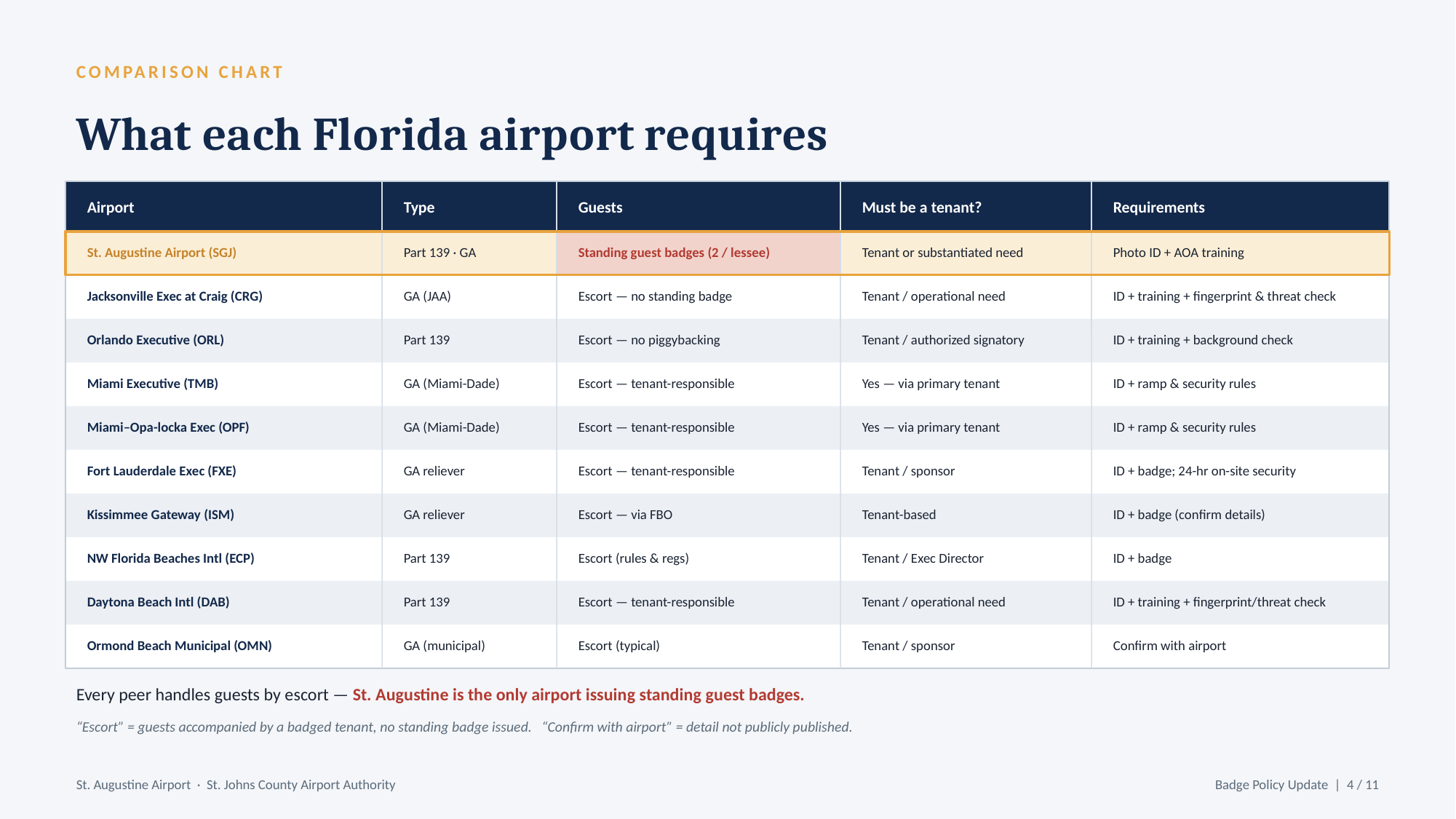

COMPARISON CHART
What each Florida airport requires

Airport

Type

Guests

Must be a tenant?

Requirements

St. Augustine Airport (SGJ)
Part 139 · GA
Standing guest badges (2 / lessee)
Tenant or substantiated need
Photo ID + AOA training

Jacksonville Exec at Craig (CRG)
GA (JAA)
Escort — no standing badge
Tenant / operational need
ID + training + fingerprint & threat check

Orlando Executive (ORL)
Part 139
Escort — no piggybacking
Tenant / authorized signatory
ID + training + background check

Miami Executive (TMB)
GA (Miami-Dade)
Escort — tenant-responsible
Yes — via primary tenant
ID + ramp & security rules

Miami–Opa-locka Exec (OPF)
GA (Miami-Dade)
Escort — tenant-responsible
Yes — via primary tenant
ID + ramp & security rules

Fort Lauderdale Exec (FXE)
GA reliever
Escort — tenant-responsible
Tenant / sponsor
ID + badge; 24-hr on-site security

Kissimmee Gateway (ISM)
GA reliever
Escort — via FBO
Tenant-based
ID + badge (confirm details)

NW Florida Beaches Intl (ECP)
Part 139
Escort (rules & regs)
Tenant / Exec Director
ID + badge

Daytona Beach Intl (DAB)
Part 139
Escort — tenant-responsible
Tenant / operational need
ID + training + fingerprint/threat check

Ormond Beach Municipal (OMN)
GA (municipal)
Escort (typical)
Tenant / sponsor
Confirm with airport
Every peer handles guests by escort — St. Augustine is the only airport issuing standing guest badges.
“Escort” = guests accompanied by a badged tenant, no standing badge issued.   “Confirm with airport” = detail not publicly published.
St. Augustine Airport  ·  St. Johns County Airport Authority
Badge Policy Update  |  4 / 11